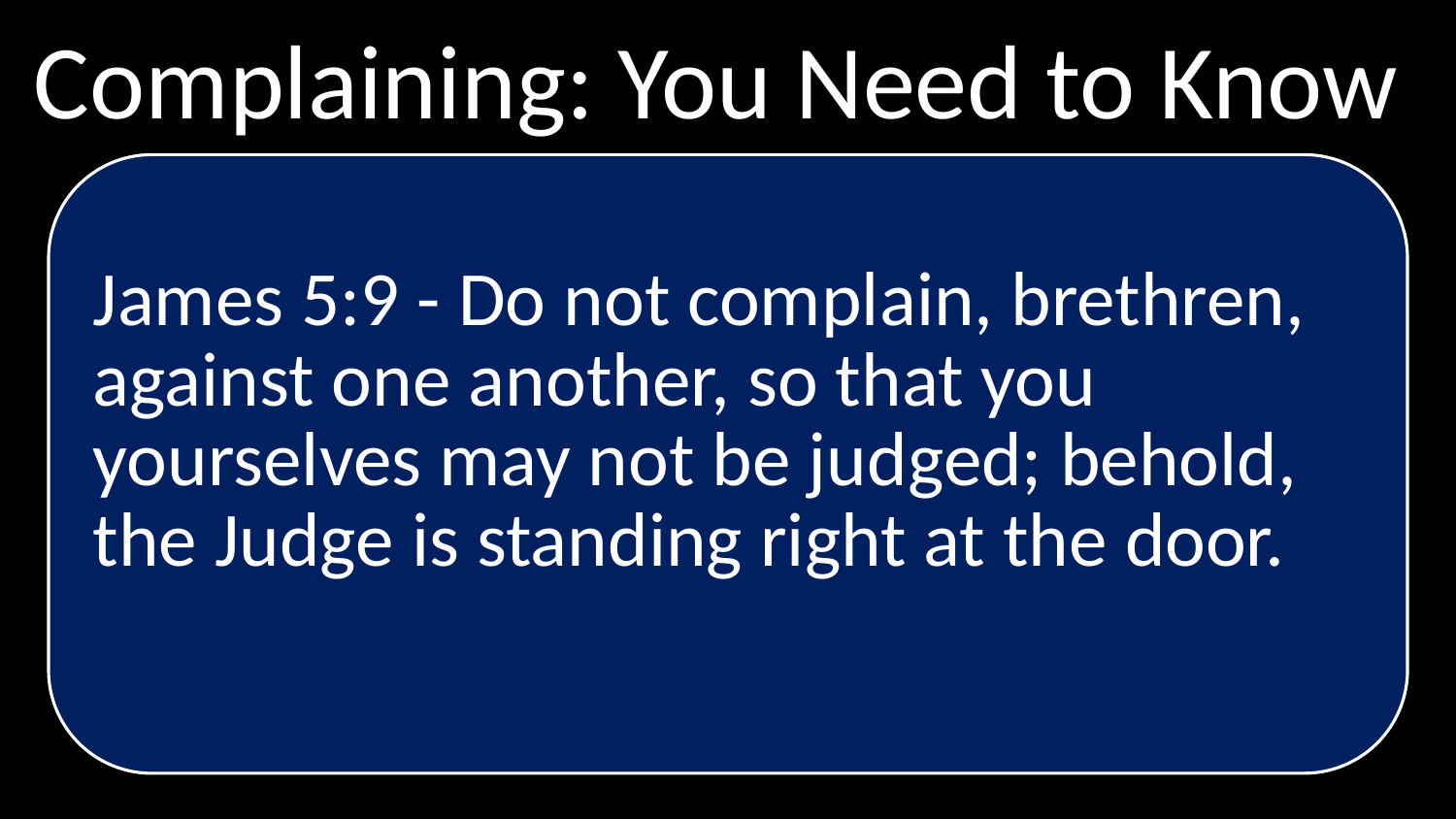

# Complaining: You Need to Know
James 5:9 - Do not complain, brethren, against one another, so that you yourselves may not be judged; behold, the Judge is standing right at the door.

1. Complaining prevents success
2. Complaining damages others
3. Complaining angers God
	Absence of gratitude and thanks
	Mistrust of God